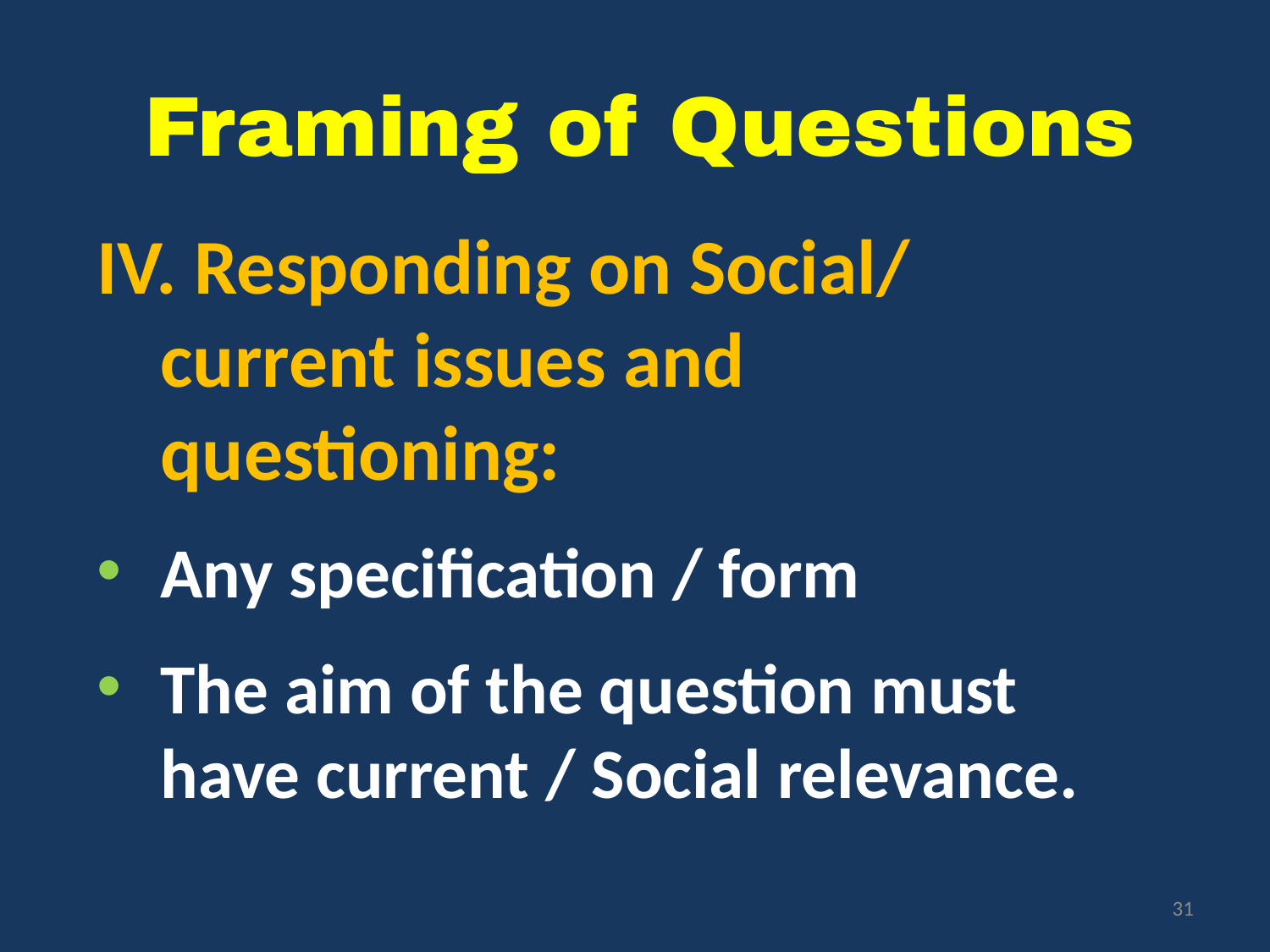

# Framing of Questions
IV. Responding on Social/ current issues and questioning:
Any specification / form
The aim of the question must have current / Social relevance.
31